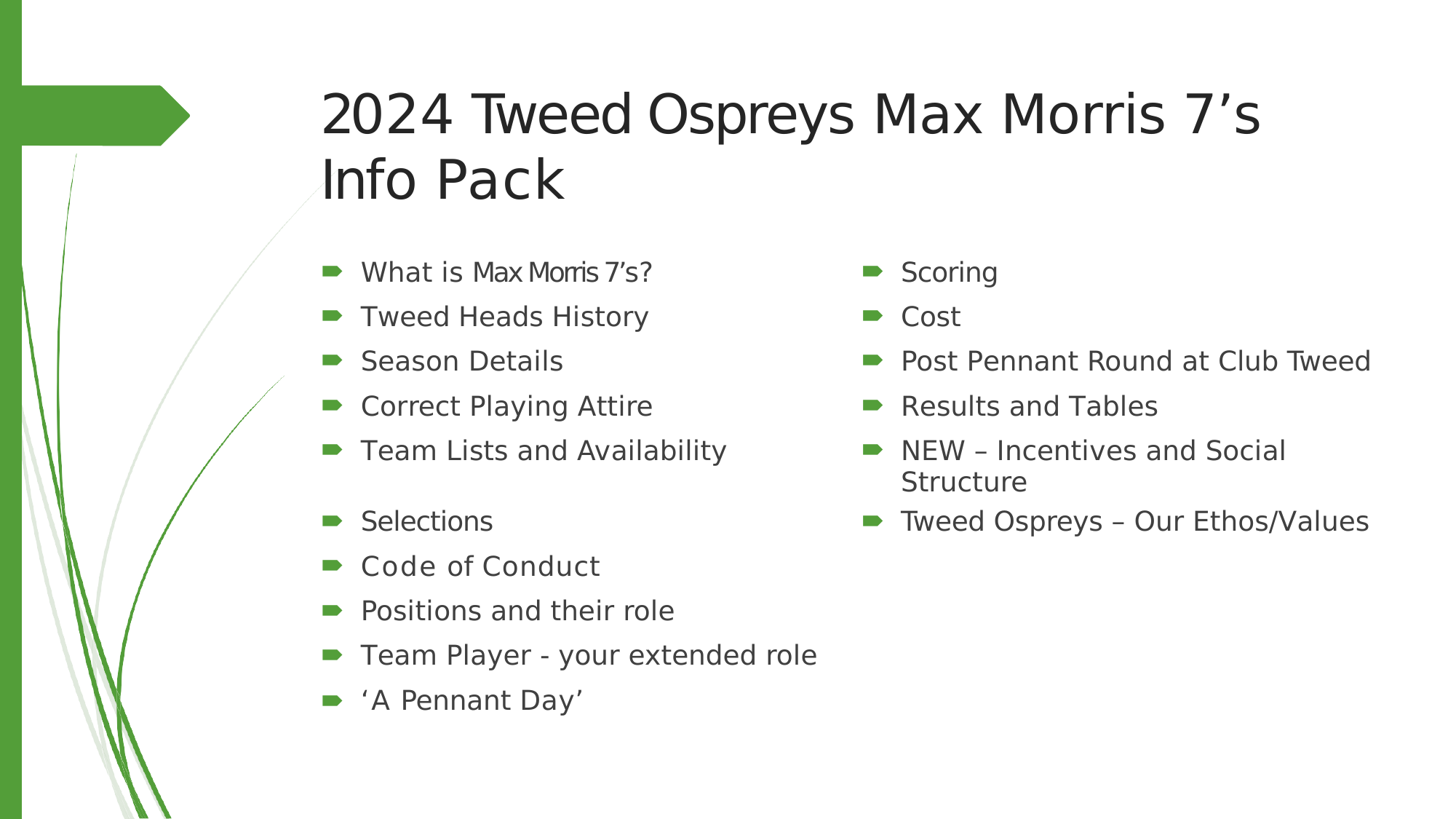

# 2024 Tweed Ospreys Max Morris 7’s Info Pack
| 🠶 | What is Max Morris 7’s? | 🠶 | Scoring |
| --- | --- | --- | --- |
| 🠶 | Tweed Heads History | 🠶 | Cost |
| 🠶 | Season Details | 🠶 | Post Pennant Round at Club Tweed |
| 🠶 | Correct Playing Attire | 🠶 | Results and Tables |
| 🠶 | Team Lists and Availability | 🠶 | NEW – Incentives and Social Structure |
| 🠶 | Selections | 🠶 | Tweed Ospreys – Our Ethos/Values |
| 🠶 | Code of Conduct |  |  |
| 🠶 | Positions and their role |  |  |
| 🠶 | Team Player - your extended role |  |  |
| 🠶 | ‘A Pennant Day’ |  |  |